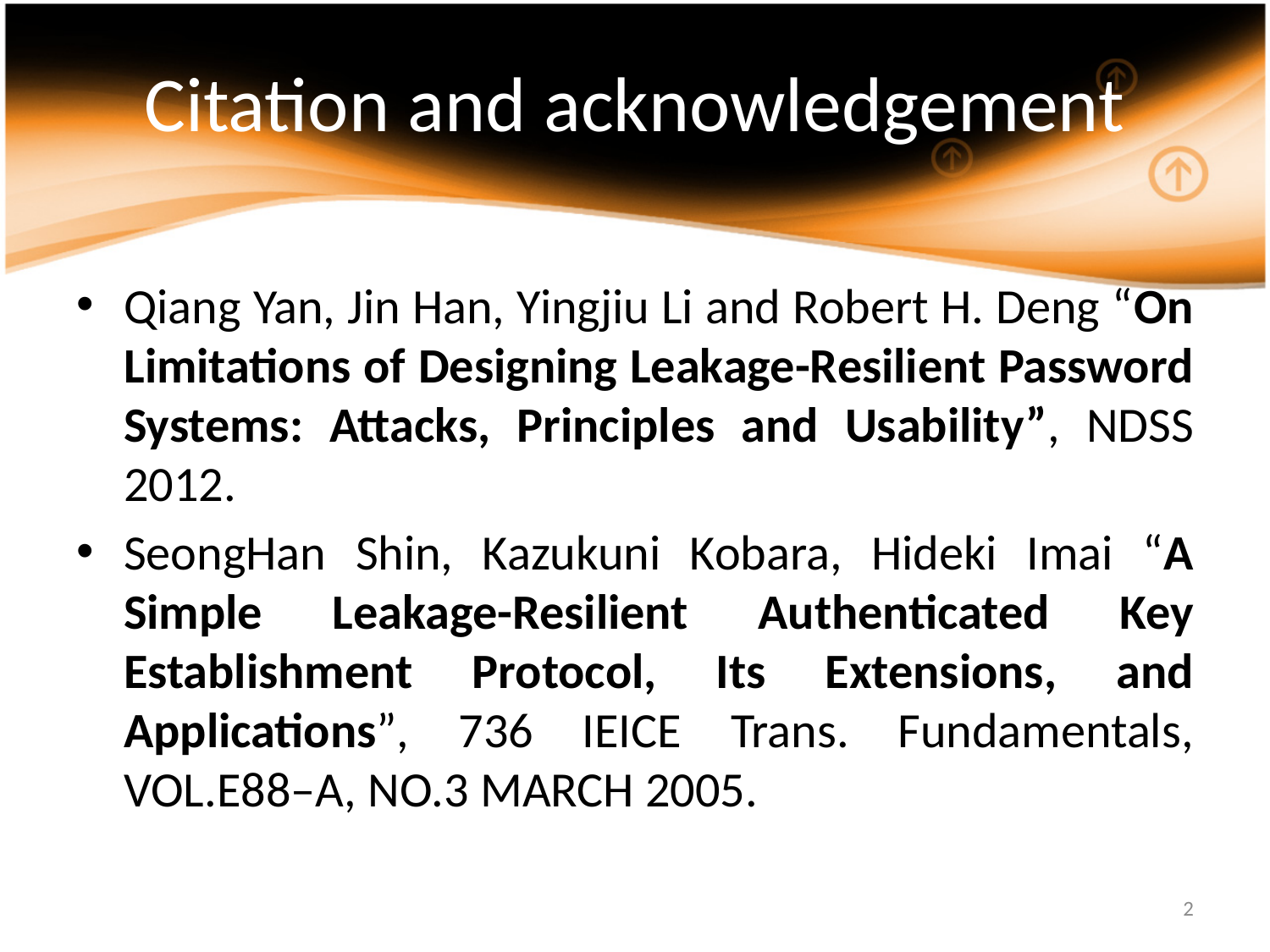

# Citation and acknowledgement
Qiang Yan, Jin Han, Yingjiu Li and Robert H. Deng “On Limitations of Designing Leakage-Resilient Password Systems: Attacks, Principles and Usability”, NDSS 2012.
SeongHan Shin, Kazukuni Kobara, Hideki Imai “A Simple Leakage-Resilient Authenticated Key Establishment Protocol, Its Extensions, and Applications”, 736 IEICE Trans. Fundamentals, VOL.E88–A, NO.3 MARCH 2005.
2